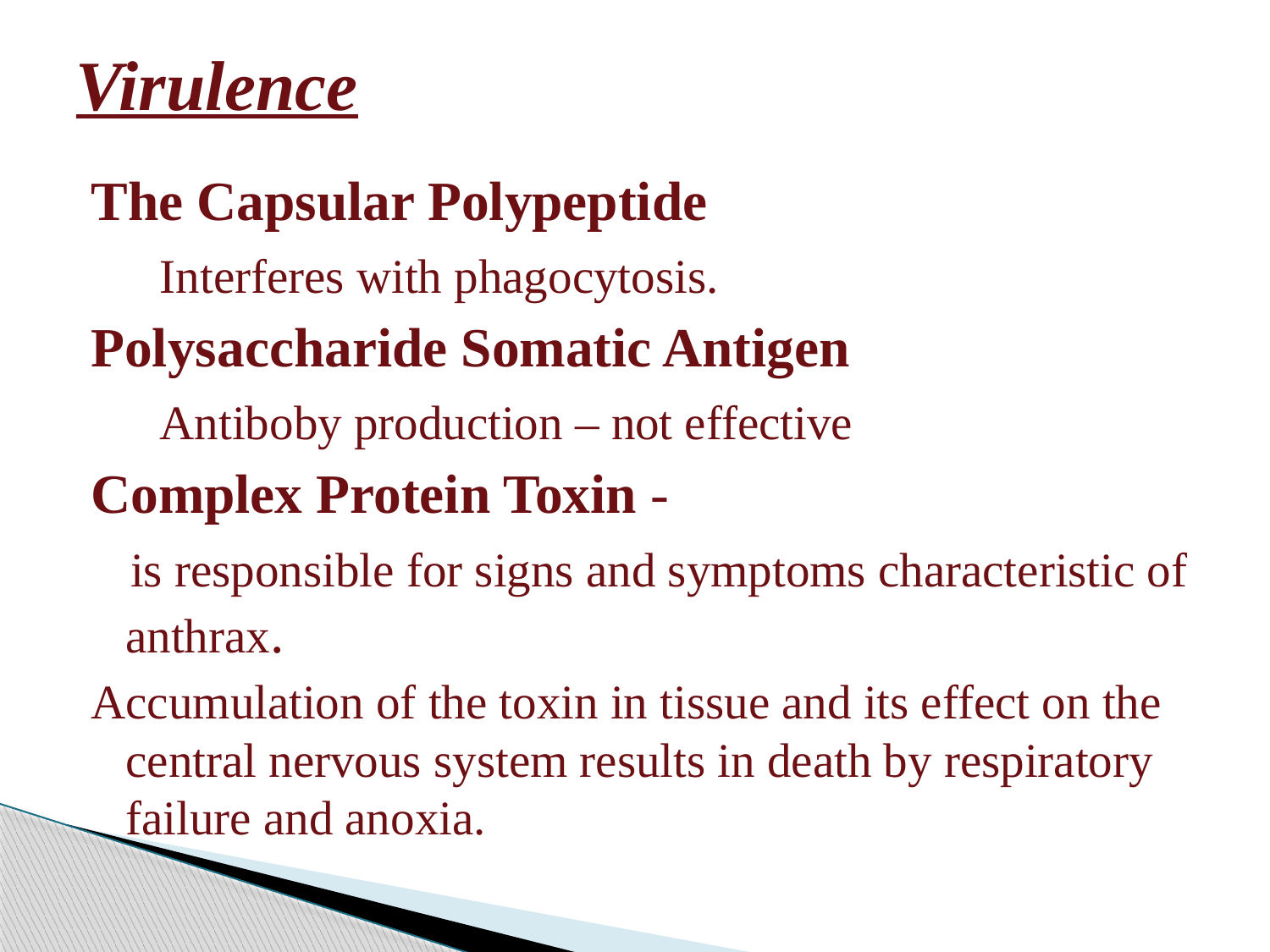

# Virulence
The Capsular Polypeptide
     Interferes with phagocytosis.
Polysaccharide Somatic Antigen
     Antiboby production – not effective
Complex Protein Toxin -
   is responsible for signs and symptoms characteristic of anthrax.
Accumulation of the toxin in tissue and its effect on the central nervous system results in death by respiratory failure and anoxia.